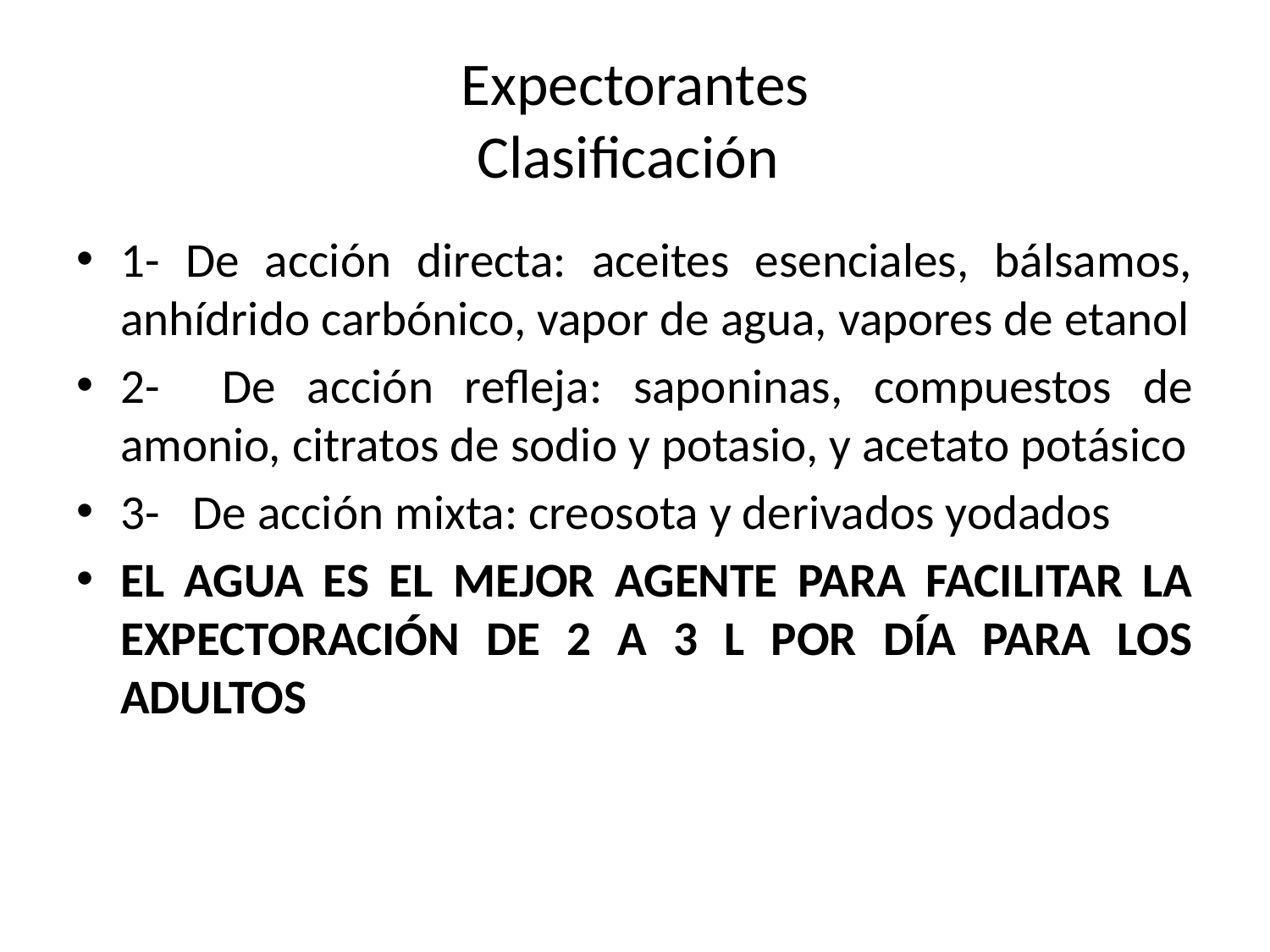

# Expectorantes Clasificación
1- De acción directa: aceites esenciales, bálsamos, anhídrido carbónico, vapor de agua, vapores de etanol
2-  De acción refleja: saponinas, compuestos de amonio, citratos de sodio y potasio, y acetato potásico
3-   De acción mixta: creosota y derivados yodados
EL AGUA ES EL MEJOR AGENTE PARA FACILITAR LA EXPECTORACIÓN DE 2 A 3 L POR DÍA PARA LOS ADULTOS